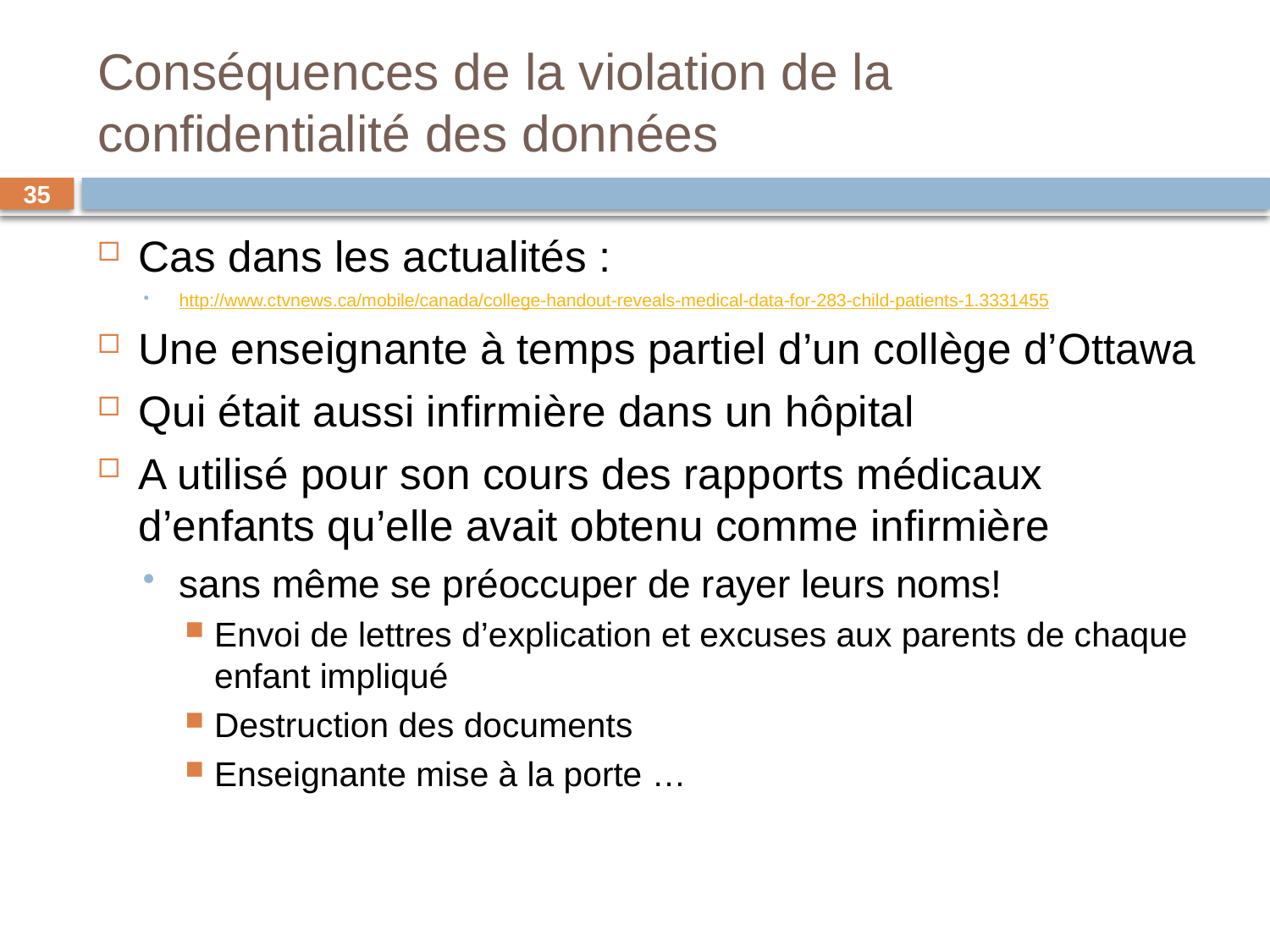

# Conséquences de la violation de la confidentialité des données
35
Cas dans les actualités :
http://www.ctvnews.ca/mobile/canada/college-handout-reveals-medical-data-for-283-child-patients-1.3331455
Une enseignante à temps partiel d’un collège d’Ottawa
Qui était aussi infirmière dans un hôpital
A utilisé pour son cours des rapports médicaux d’enfants qu’elle avait obtenu comme infirmière
sans même se préoccuper de rayer leurs noms!
Envoi de lettres d’explication et excuses aux parents de chaque enfant impliqué
Destruction des documents
Enseignante mise à la porte …